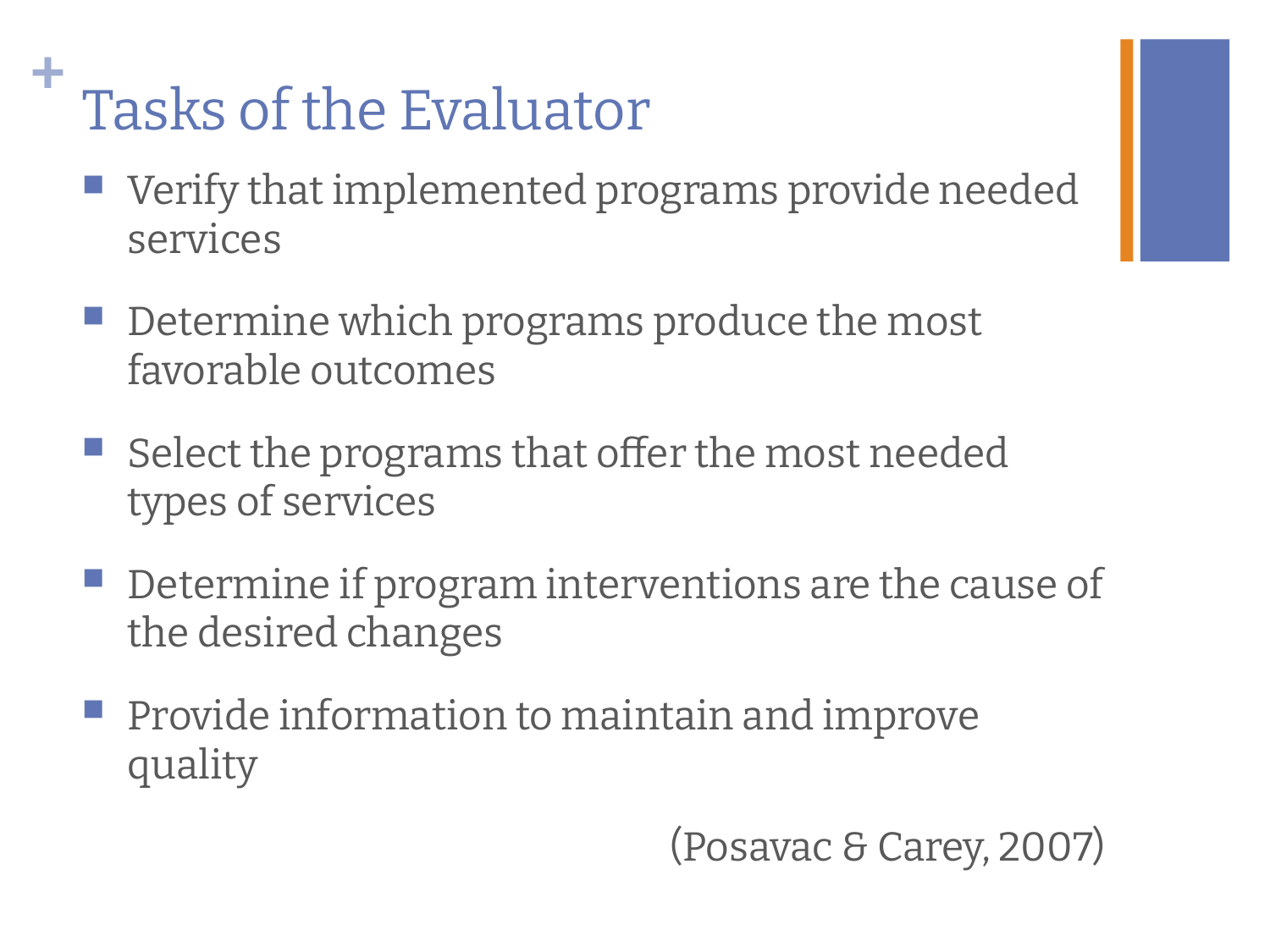

# Tasks of the Evaluator
Verify that implemented programs provide needed services
Determine which programs produce the most favorable outcomes
Select the programs that offer the most needed types of services
Determine if program interventions are the cause of the desired changes
Provide information to maintain and improve quality
(Posavac & Carey, 2007)